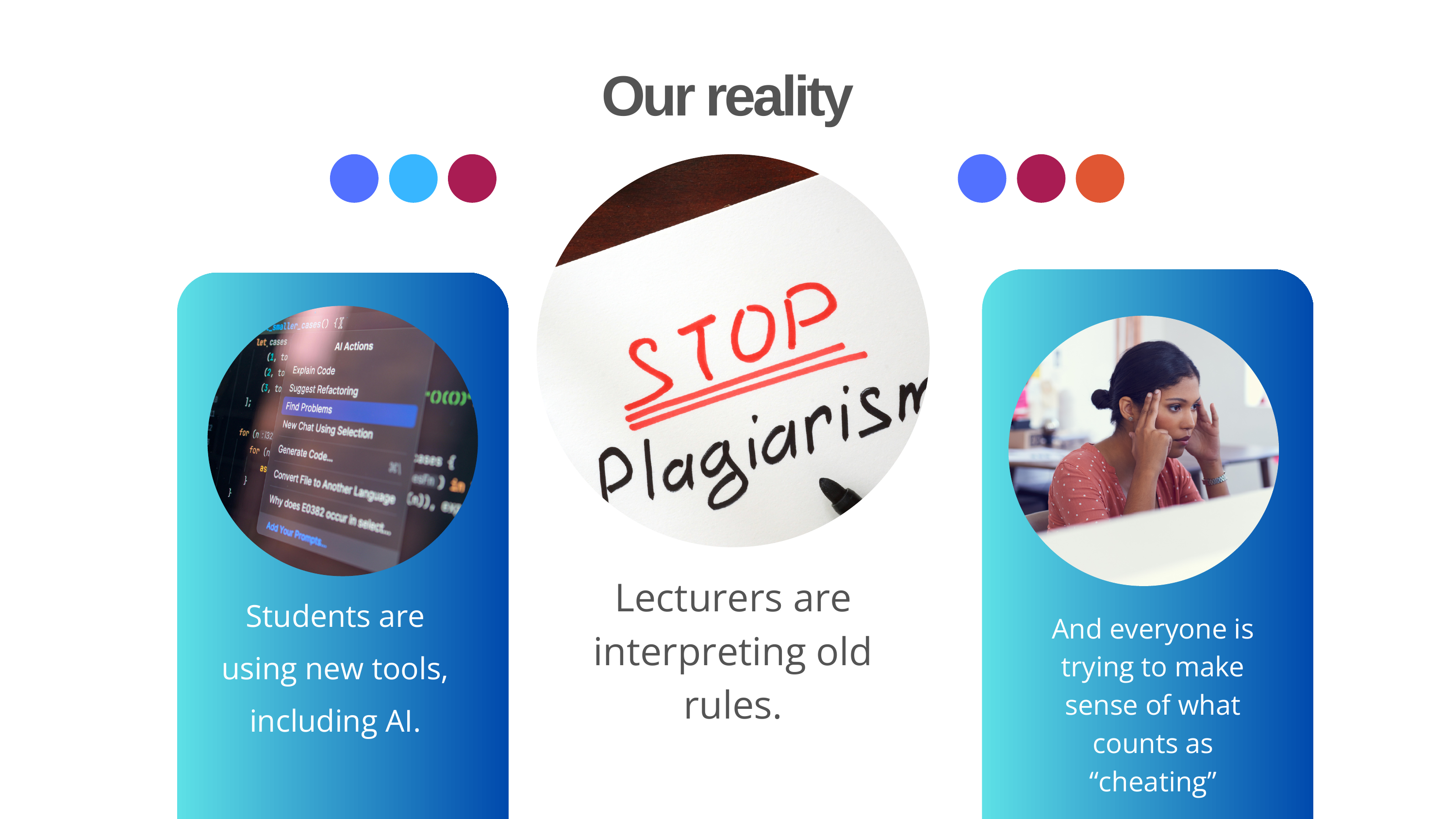

Our reality

Lecturers are interpreting old rules.
Students are using new tools, including AI.
And everyone is trying to make sense of what counts as “cheating”